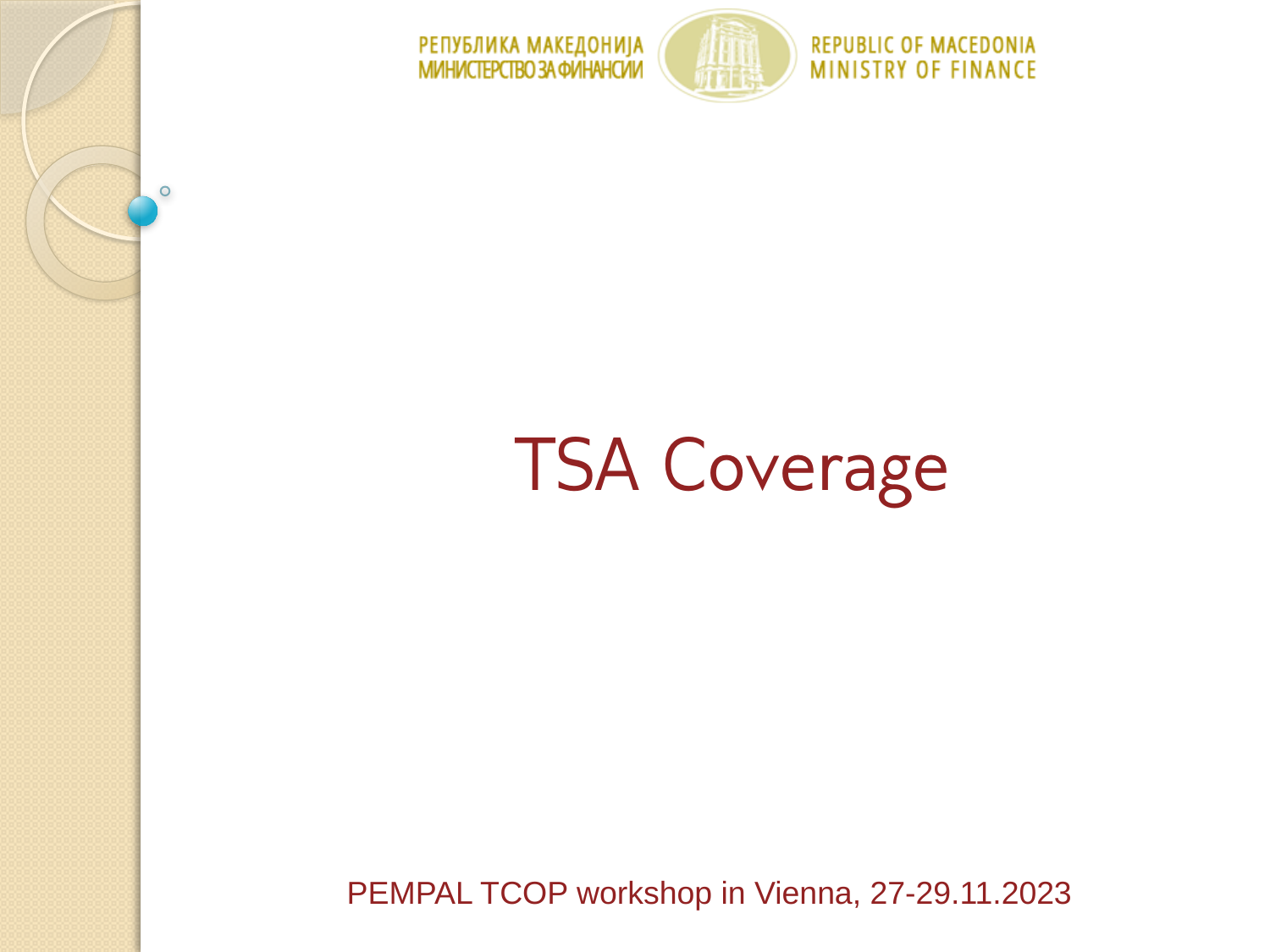

# TSA Coverage
PEMPAL TCOP workshop in Vienna, 27-29.11.2023